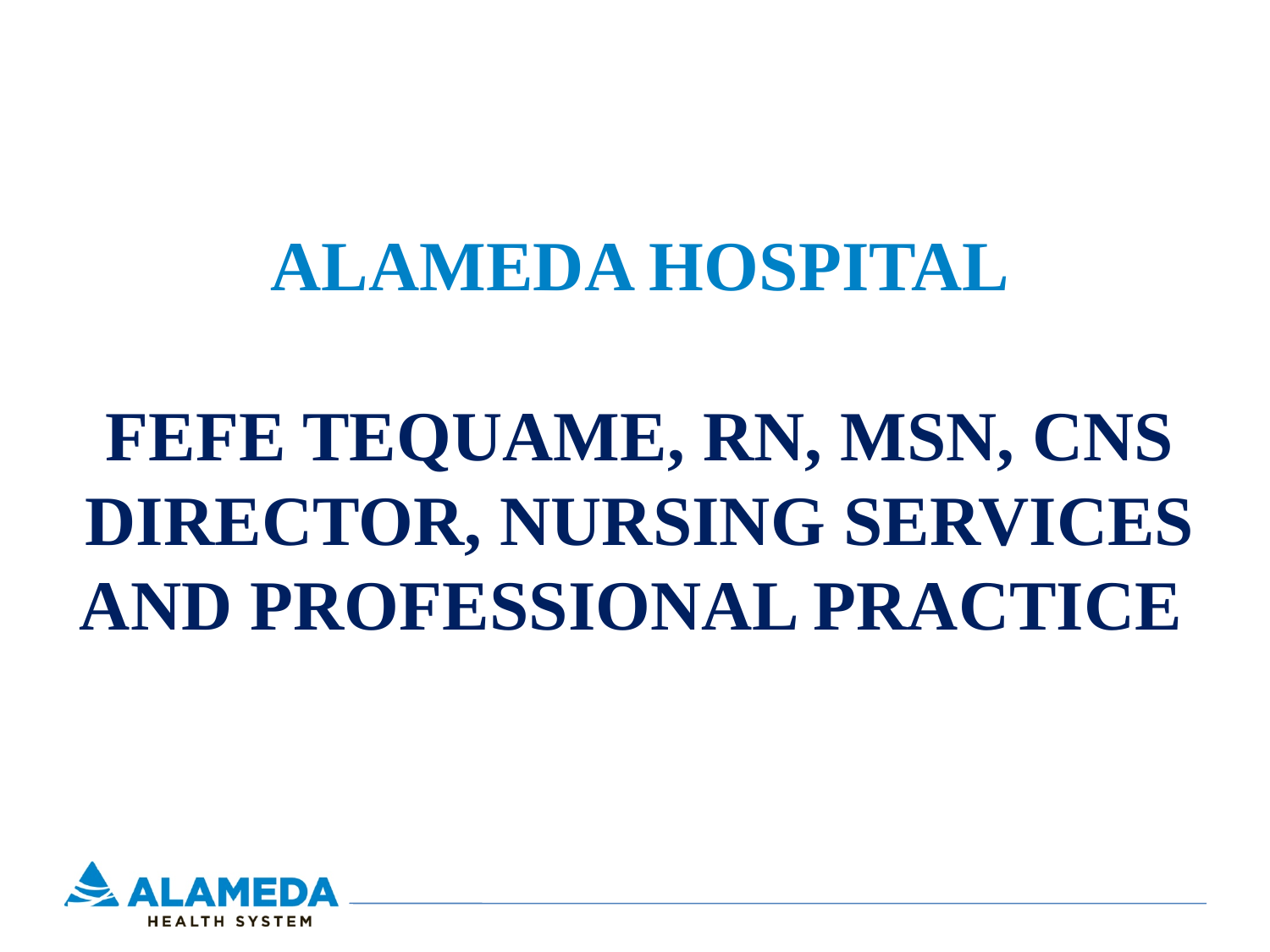

# ALAMEDA HOSPITAL Fefe Tequame, RN, MSN, CNS Director, Nursing Services and Professional Practice